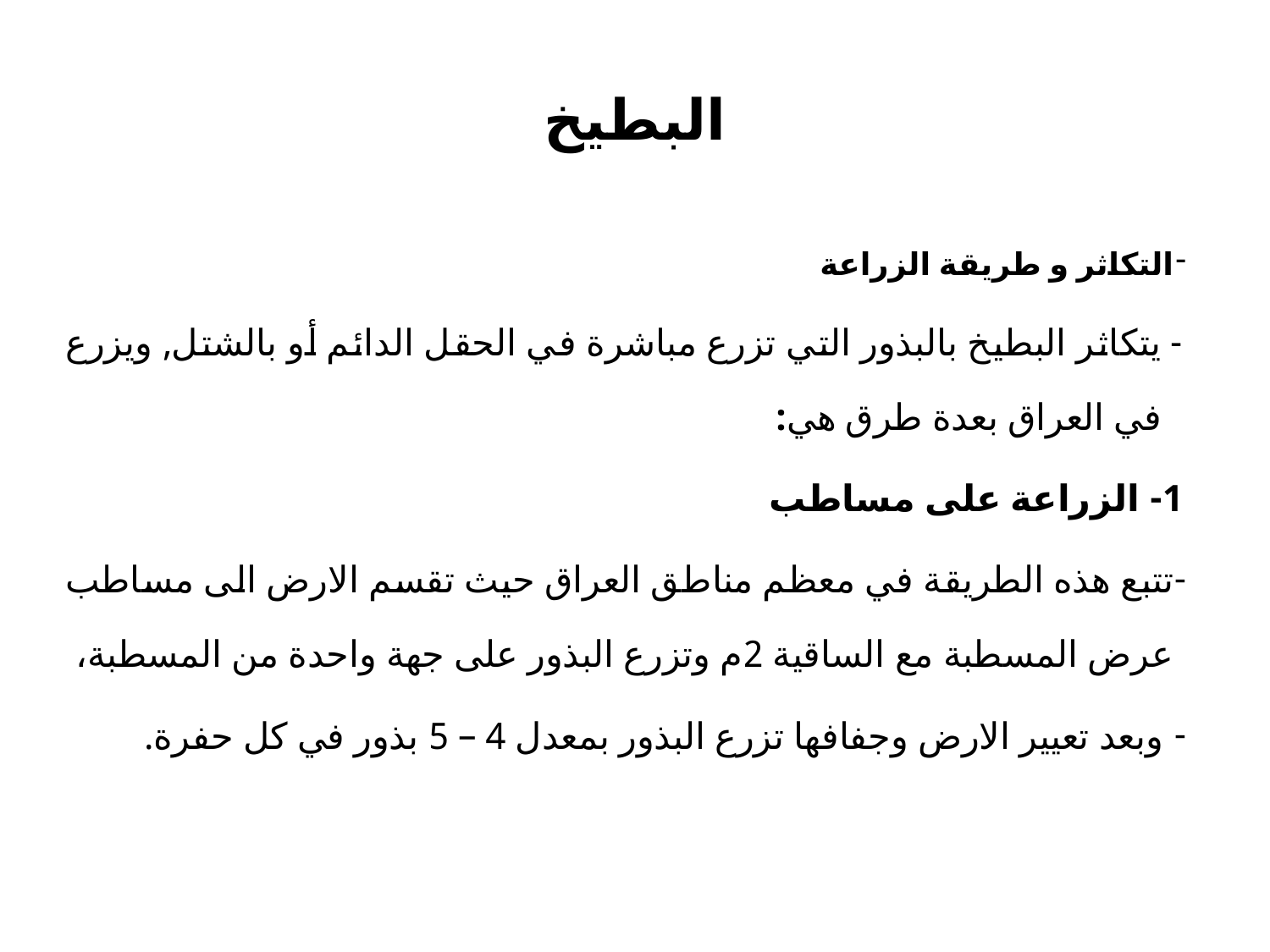

# البطيخ
التكاثر و طريقة الزراعة
- يتكاثر البطيخ بالبذور التي تزرع مباشرة في الحقل الدائم أو بالشتل, ويزرع في العراق بعدة طرق هي:
1- الزراعة على مساطب
تتبع هذه الطريقة في معظم مناطق العراق حيث تقسم الارض الى مساطب عرض المسطبة مع الساقية 2م وتزرع البذور على جهة واحدة من المسطبة،
 وبعد تعيير الارض وجفافها تزرع البذور بمعدل 4 – 5 بذور في كل حفرة.